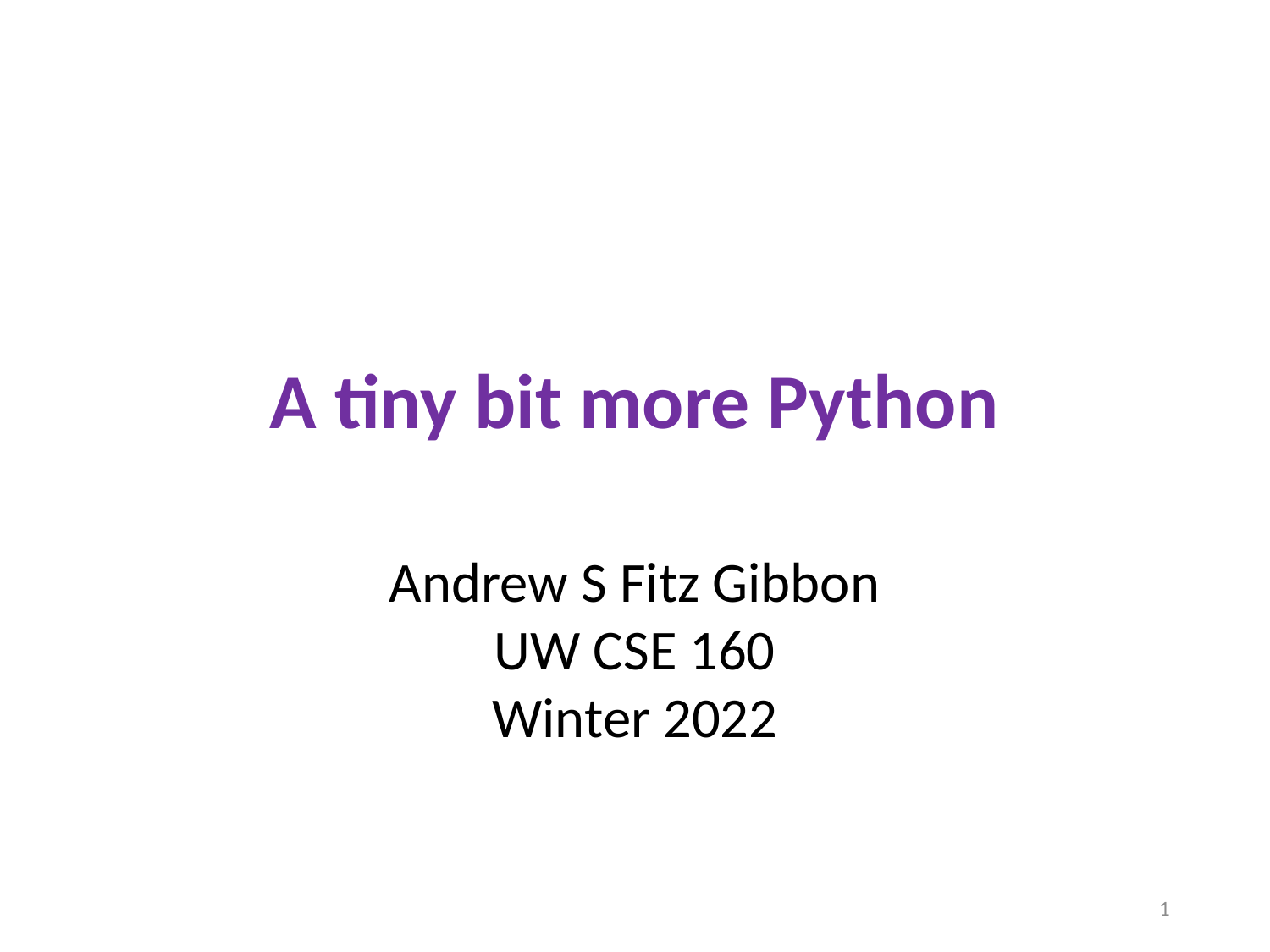

A tiny bit more Python
Andrew S Fitz Gibbon
UW CSE 160
Winter 2022
1